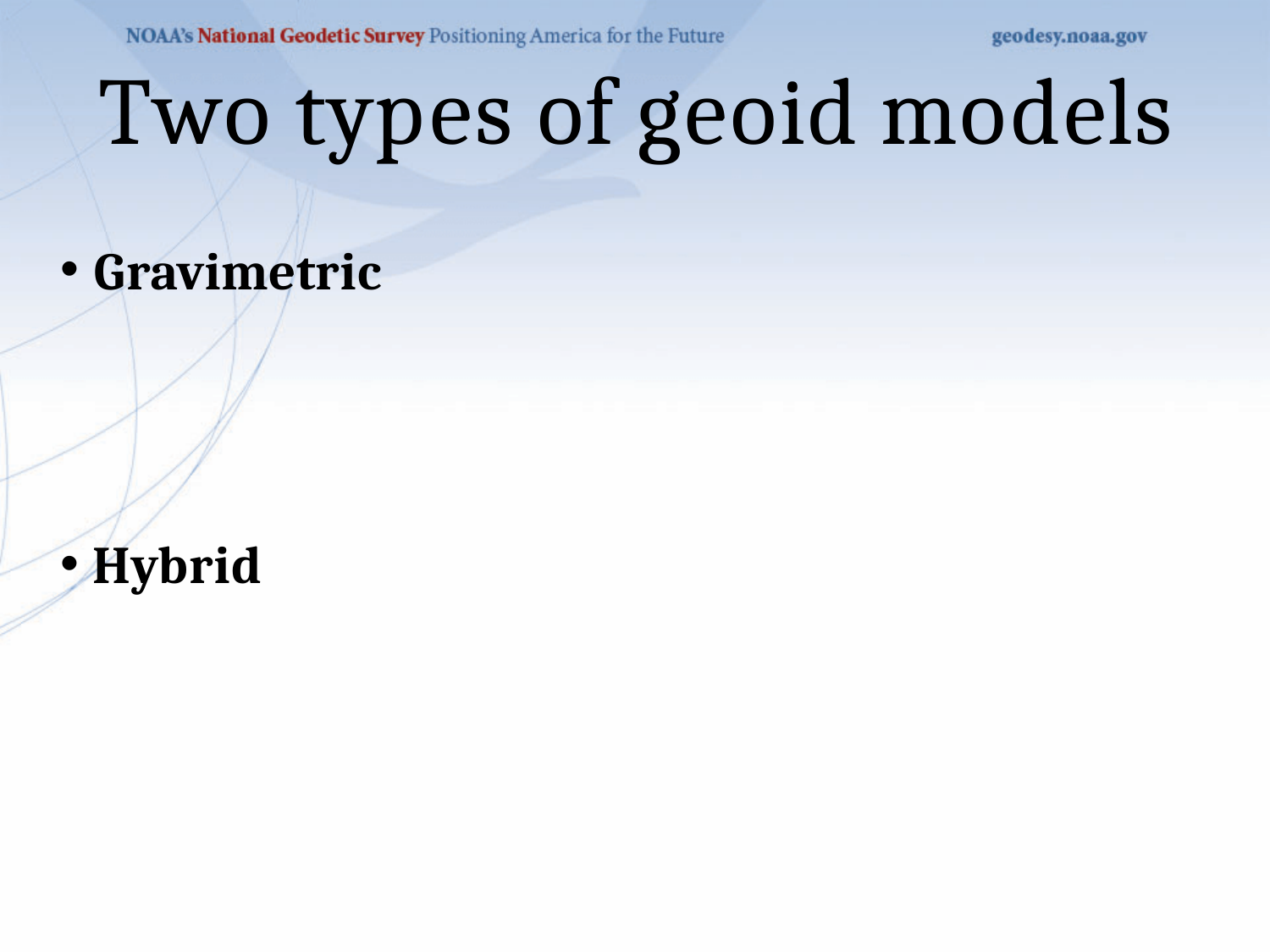

Two types of geoid models
Gravimetric

Hybrid